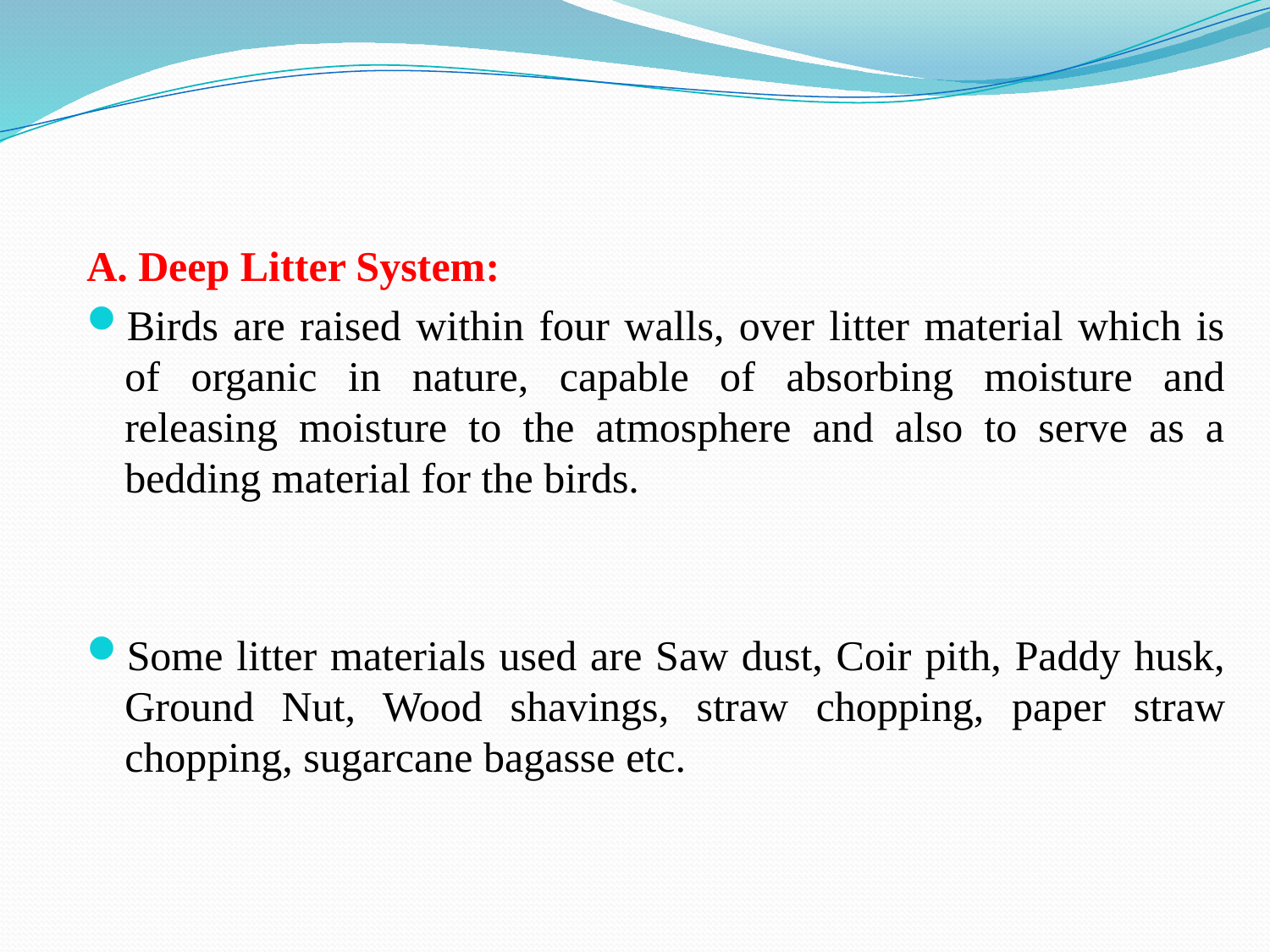

A. Deep Litter System:
Birds are raised within four walls, over litter material which is of organic in nature, capable of absorbing moisture and releasing moisture to the atmosphere and also to serve as a bedding material for the birds.

Some litter materials used are Saw dust, Coir pith, Paddy husk, Ground Nut, Wood shavings, straw chopping, paper straw chopping, sugarcane bagasse etc.